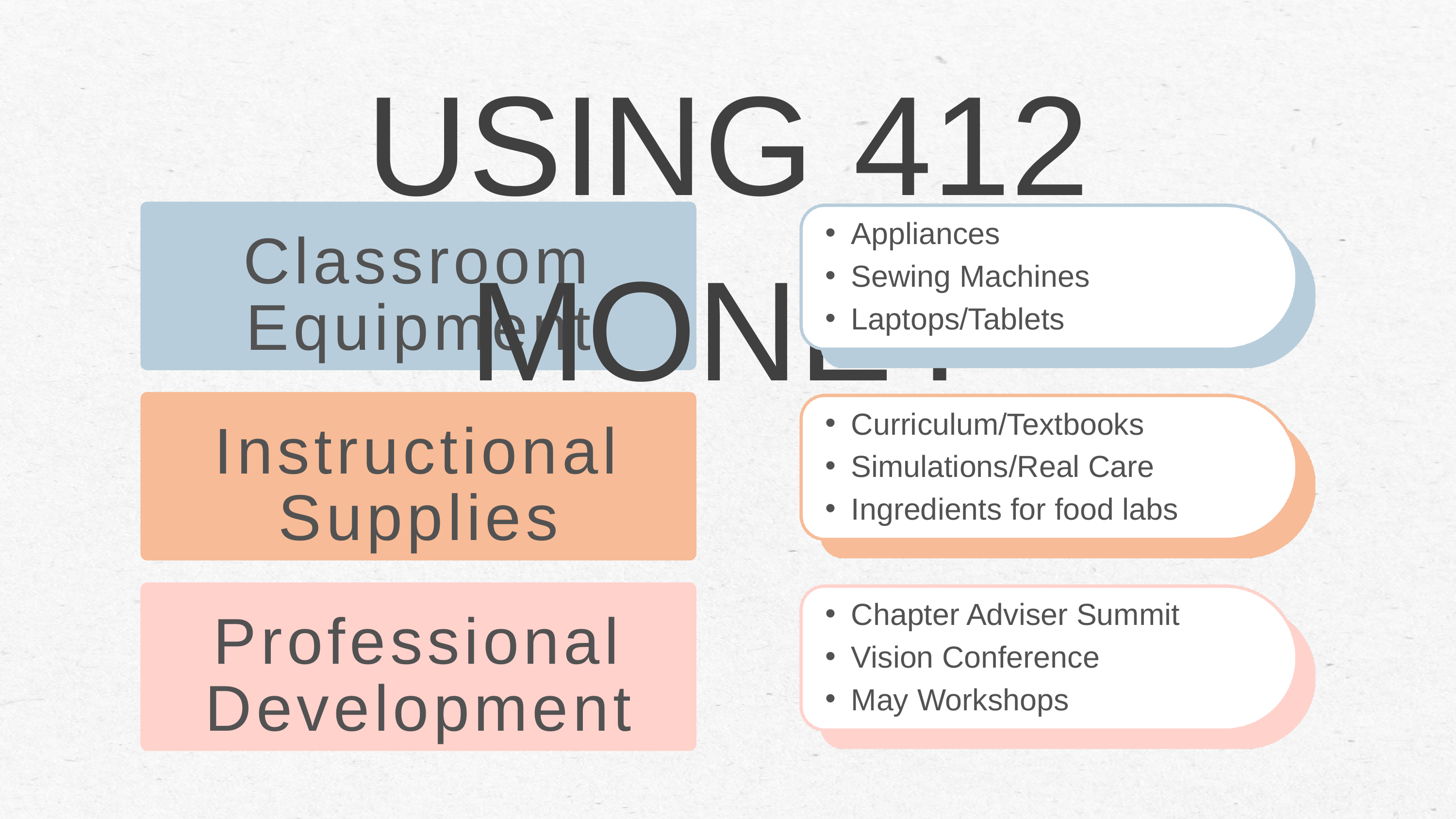

USING 412 MONEY

Classroom Equipment

Appliances
Sewing Machines
Laptops/Tablets

Instructional Supplies

Curriculum/Textbooks
Simulations/Real Care
Ingredients for food labs

Professional Development

Chapter Adviser Summit
Vision Conference
May Workshops